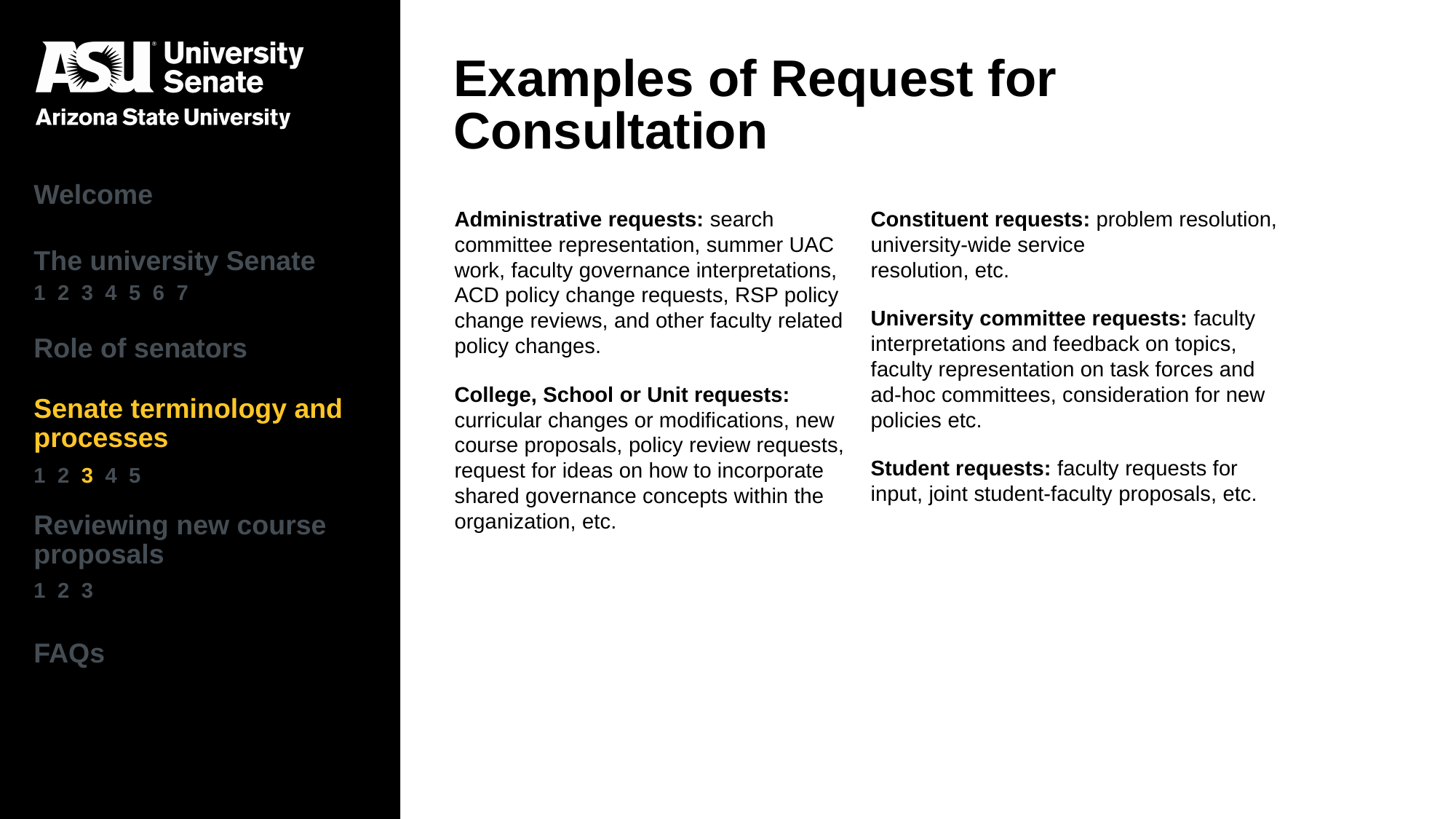

# Examples of Request for Consultation
| Welcome |
| --- |
| The university Senate 1 2 3 4 5 6 7 |
| Role of senators |
| Senate terminology and processes 1 2 3 4 5 |
| Reviewing new course proposals 1 2 3 |
| FAQs |

Administrative requests: search committee representation, summer UAC work, faculty governance interpretations, ACD policy change requests, RSP policy change reviews, and other faculty related policy changes.
College, School or Unit requests: curricular changes or modifications, new course proposals, policy review requests, request for ideas on how to incorporate shared governance concepts within the organization, etc.
Constituent requests: problem resolution, university-wide service
resolution, etc.
University committee requests: faculty interpretations and feedback on topics, faculty representation on task forces and ad-hoc committees, consideration for new policies etc.
Student requests: faculty requests for input, joint student-faculty proposals, etc.